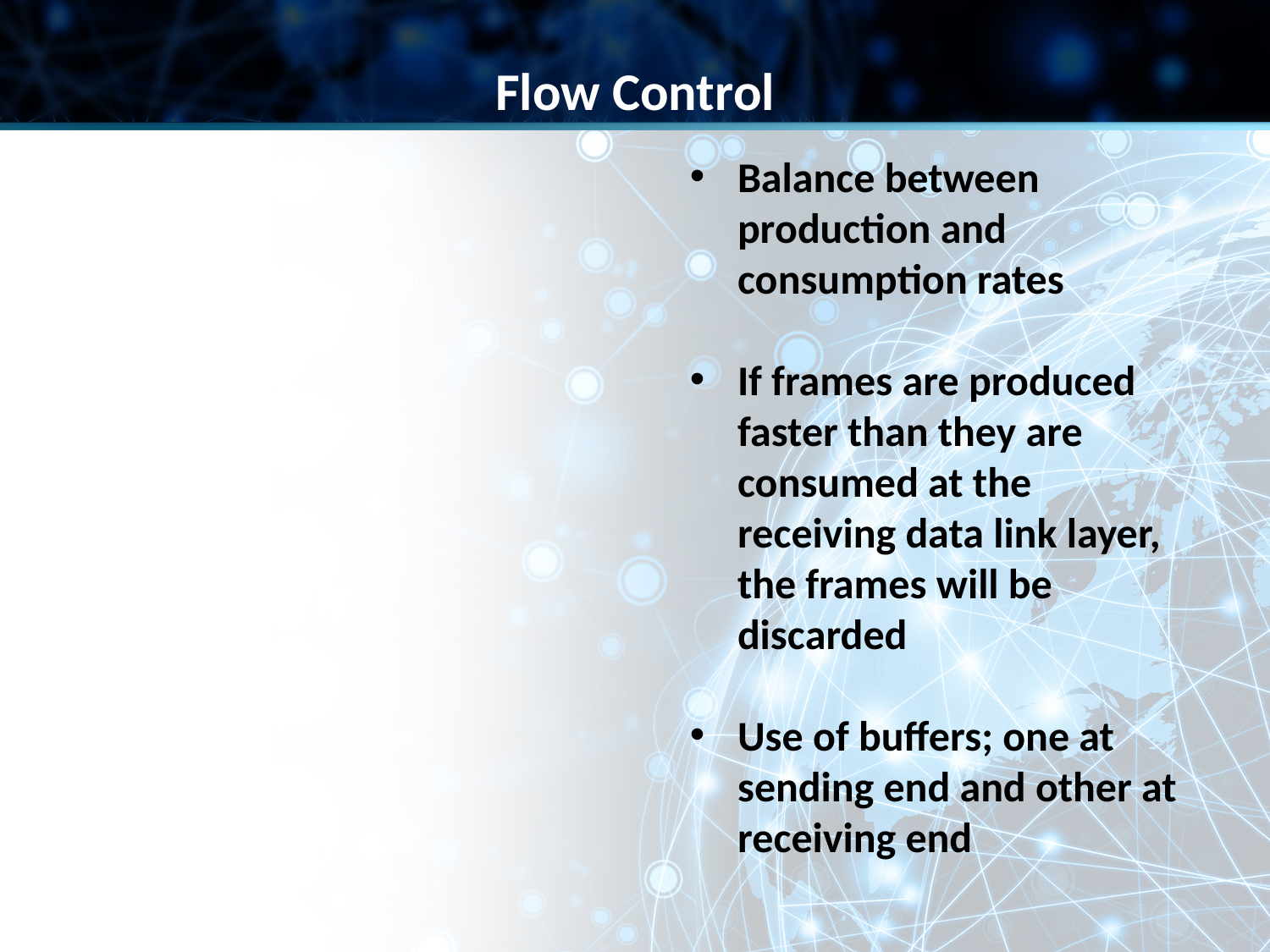

Flow Control
Balance between production and consumption rates

If frames are produced faster than they are consumed at the receiving data link layer, the frames will be discarded

Use of buffers; one at sending end and other at receiving end